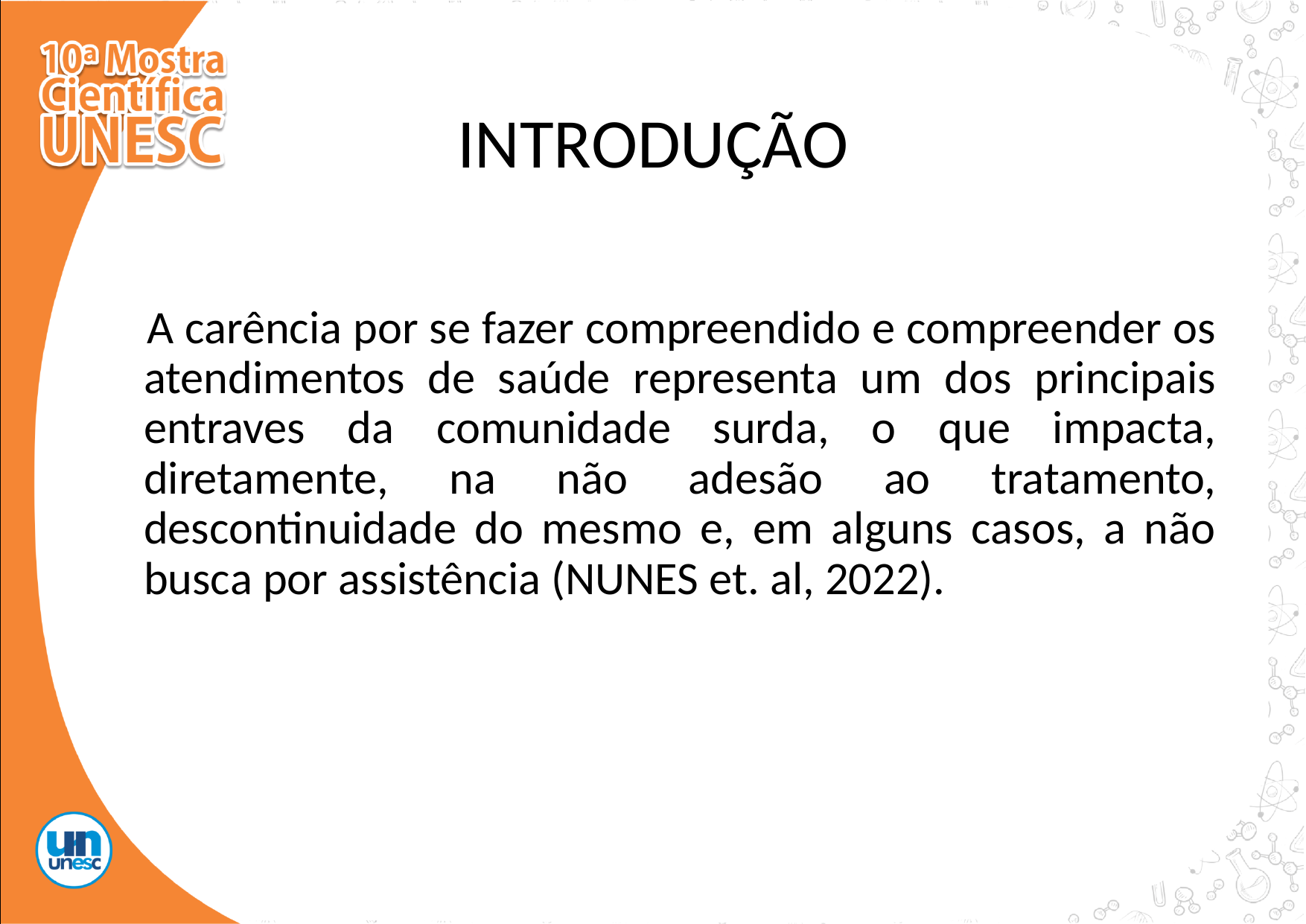

# INTRODUÇÃO

   A carência por se fazer compreendido e compreender os atendimentos de saúde representa um dos principais entraves da comunidade surda, o que impacta, diretamente, na não adesão ao tratamento, descontinuidade do mesmo e, em alguns casos, a não busca por assistência (NUNES et. al, 2022).